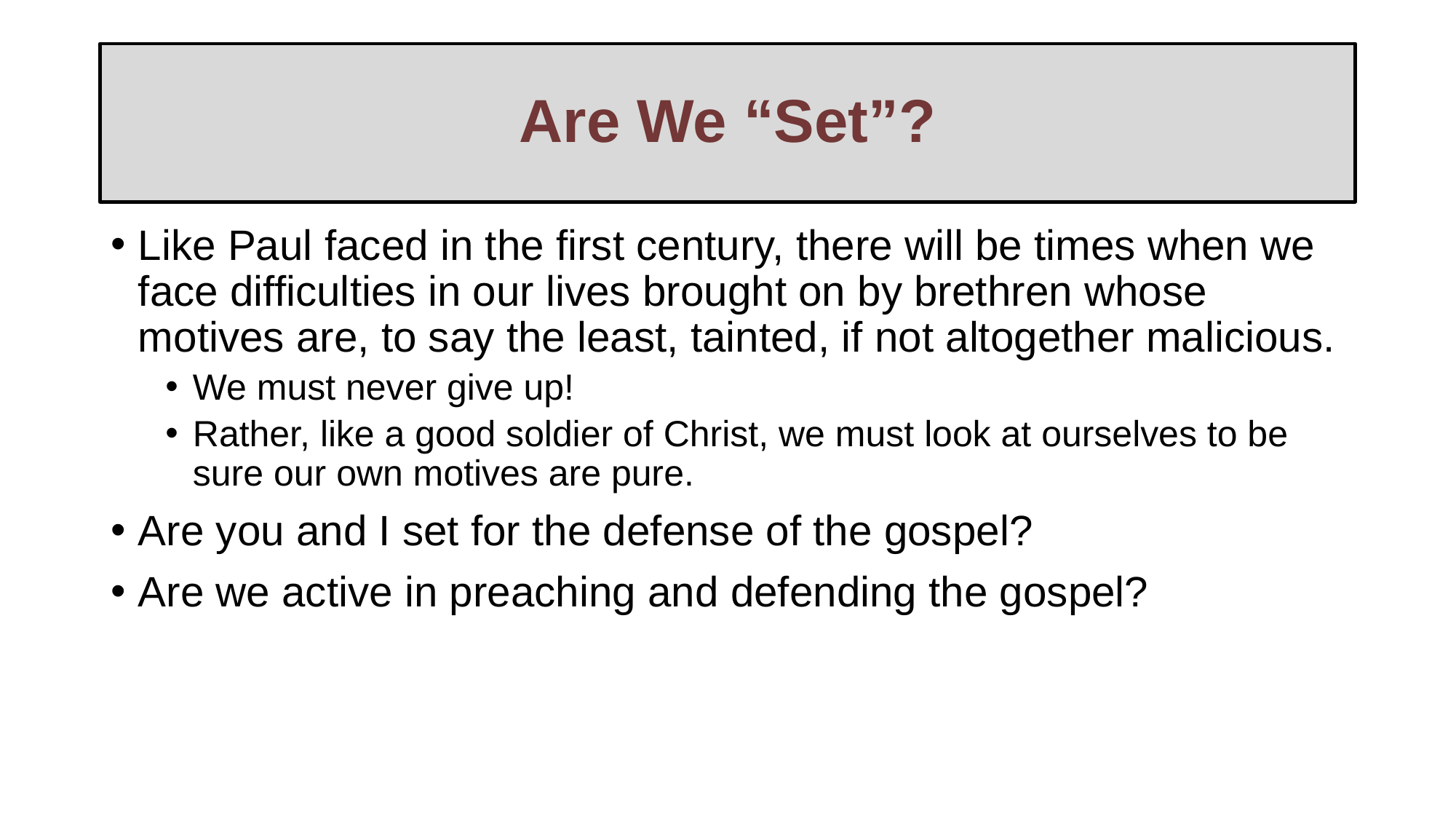

# Are We “Set”?
Like Paul faced in the first century, there will be times when we face difficulties in our lives brought on by brethren whose motives are, to say the least, tainted, if not altogether malicious.
We must never give up!
Rather, like a good soldier of Christ, we must look at ourselves to be sure our own motives are pure.
Are you and I set for the defense of the gospel?
Are we active in preaching and defending the gospel?